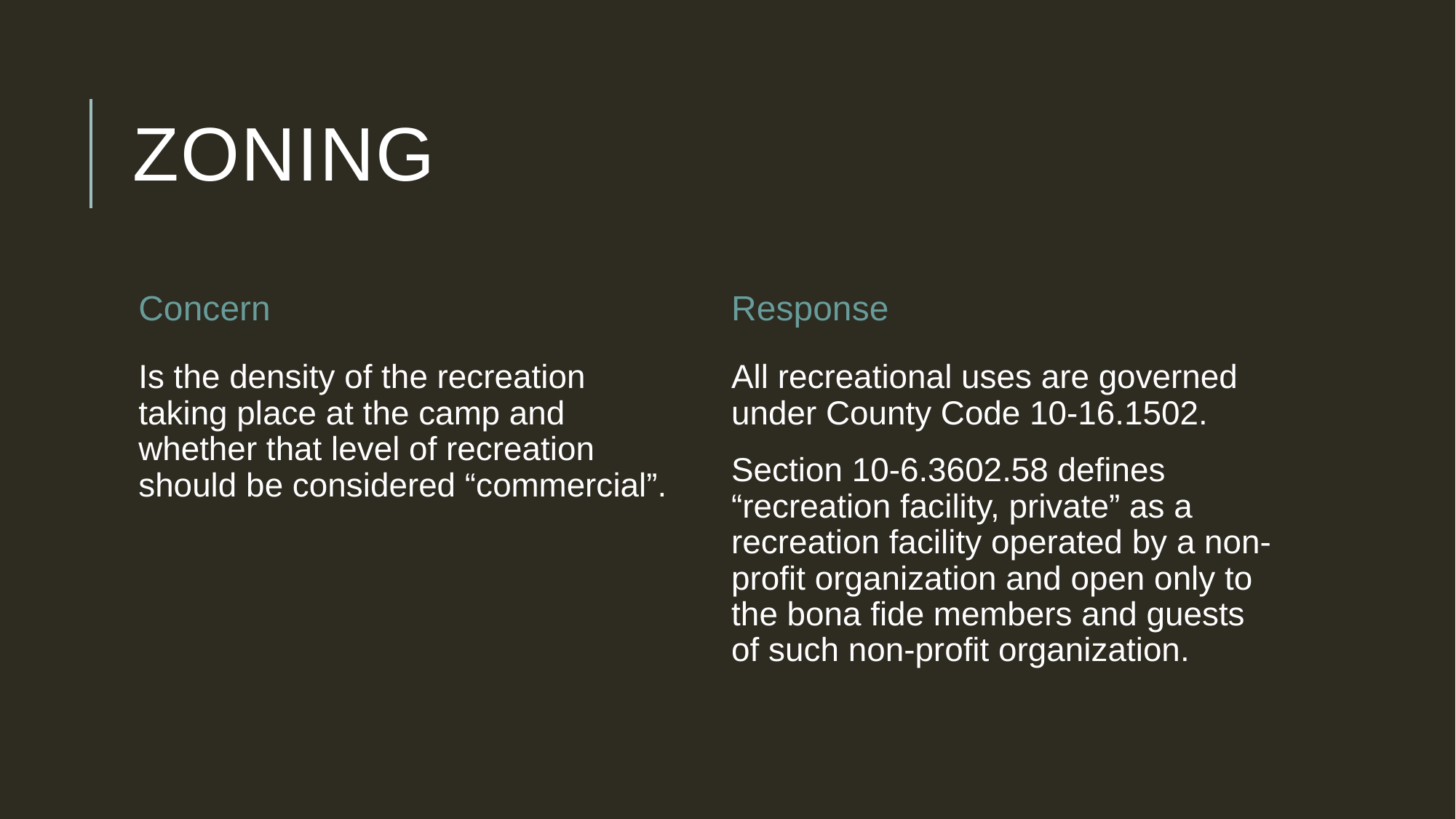

# Zoning
Concern
Response
Is the density of the recreation taking place at the camp and whether that level of recreation should be considered “commercial”.

All recreational uses are governed under County Code 10-16.1502.
Section 10-6.3602.58 defines “recreation facility, private” as a recreation facility operated by a non-profit organization and open only to the bona fide members and guests of such non-profit organization.